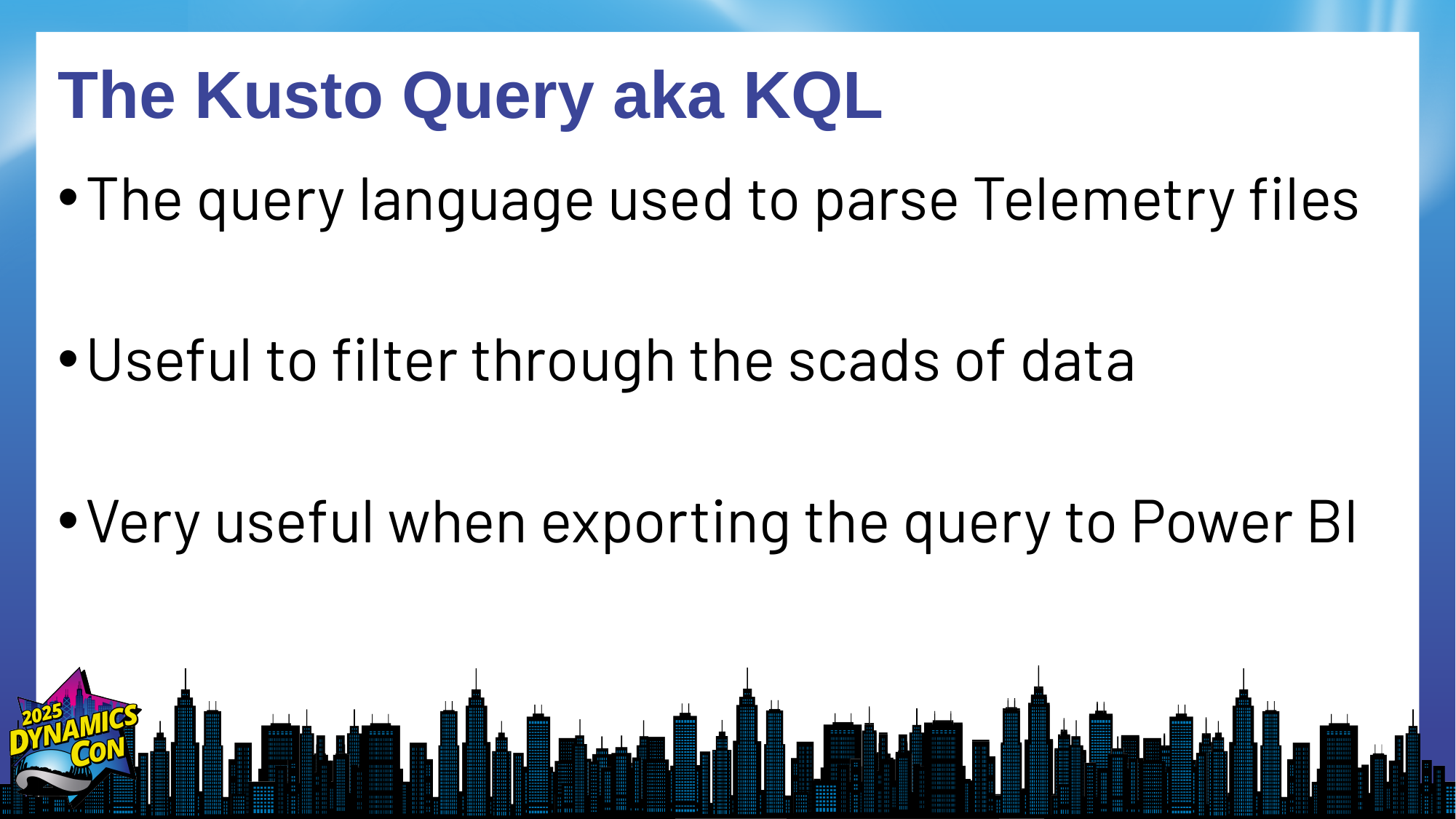

# The Kusto Query aka KQL
The query language used to parse Telemetry files

Useful to filter through the scads of data

Very useful when exporting the query to Power BI